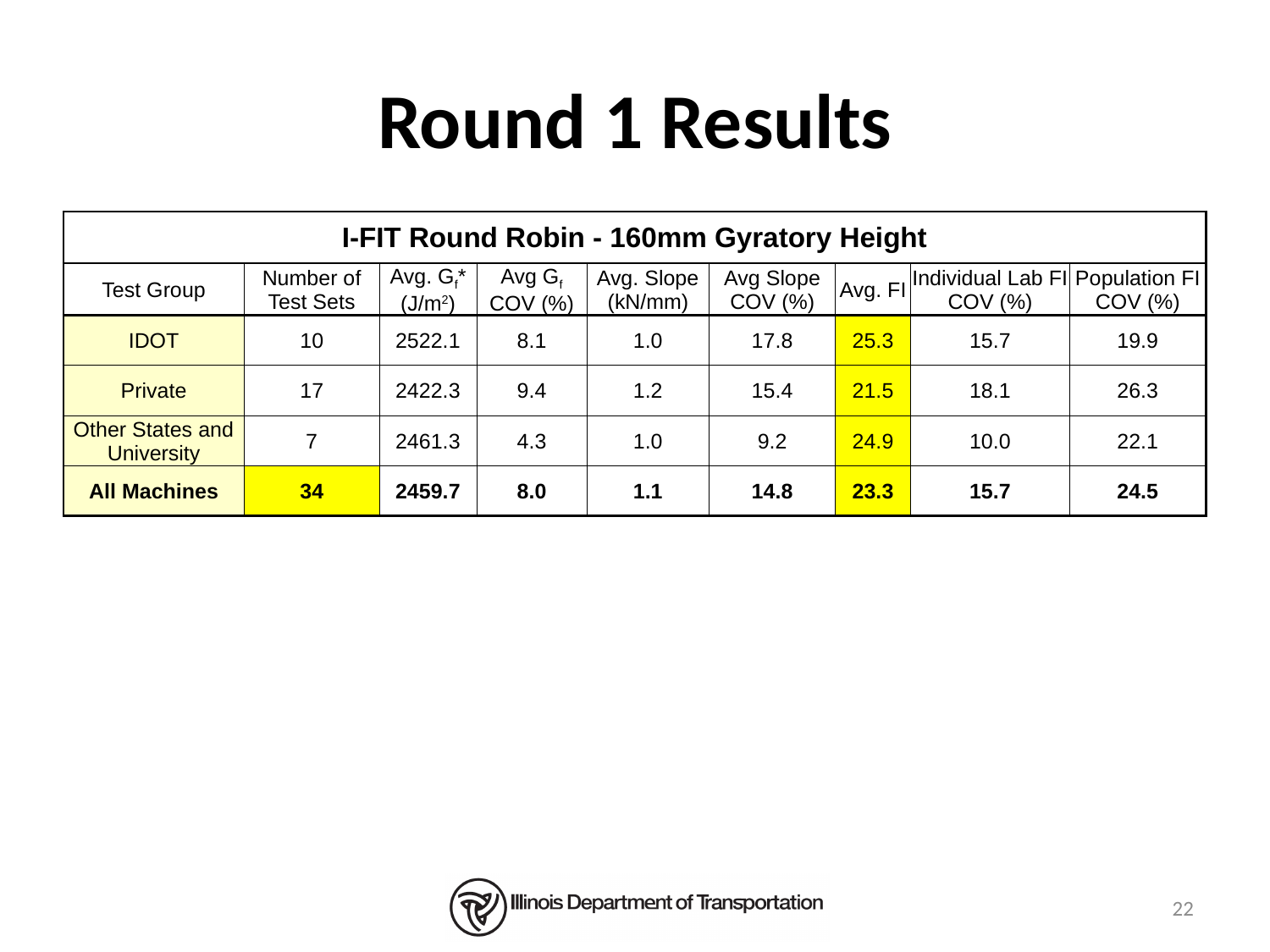

# Round 1 Results
| I-FIT Round Robin - 160mm Gyratory Height |  |  |  |  |  |  |  |  |
| --- | --- | --- | --- | --- | --- | --- | --- | --- |
| Test Group | Number of Test Sets | Avg. Gf\* (J/m2) | Avg Gf COV (%) | Avg. Slope (kN/mm) | Avg Slope COV (%) | Avg. FI | Individual Lab FI COV (%) | Population FI COV (%) |
| IDOT | 10 | 2522.1 | 8.1 | 1.0 | 17.8 | 25.3 | 15.7 | 19.9 |
| Private | 17 | 2422.3 | 9.4 | 1.2 | 15.4 | 21.5 | 18.1 | 26.3 |
| Other States and University | 7 | 2461.3 | 4.3 | 1.0 | 9.2 | 24.9 | 10.0 | 22.1 |
| All Machines | 34 | 2459.7 | 8.0 | 1.1 | 14.8 | 23.3 | 15.7 | 24.5 |
22